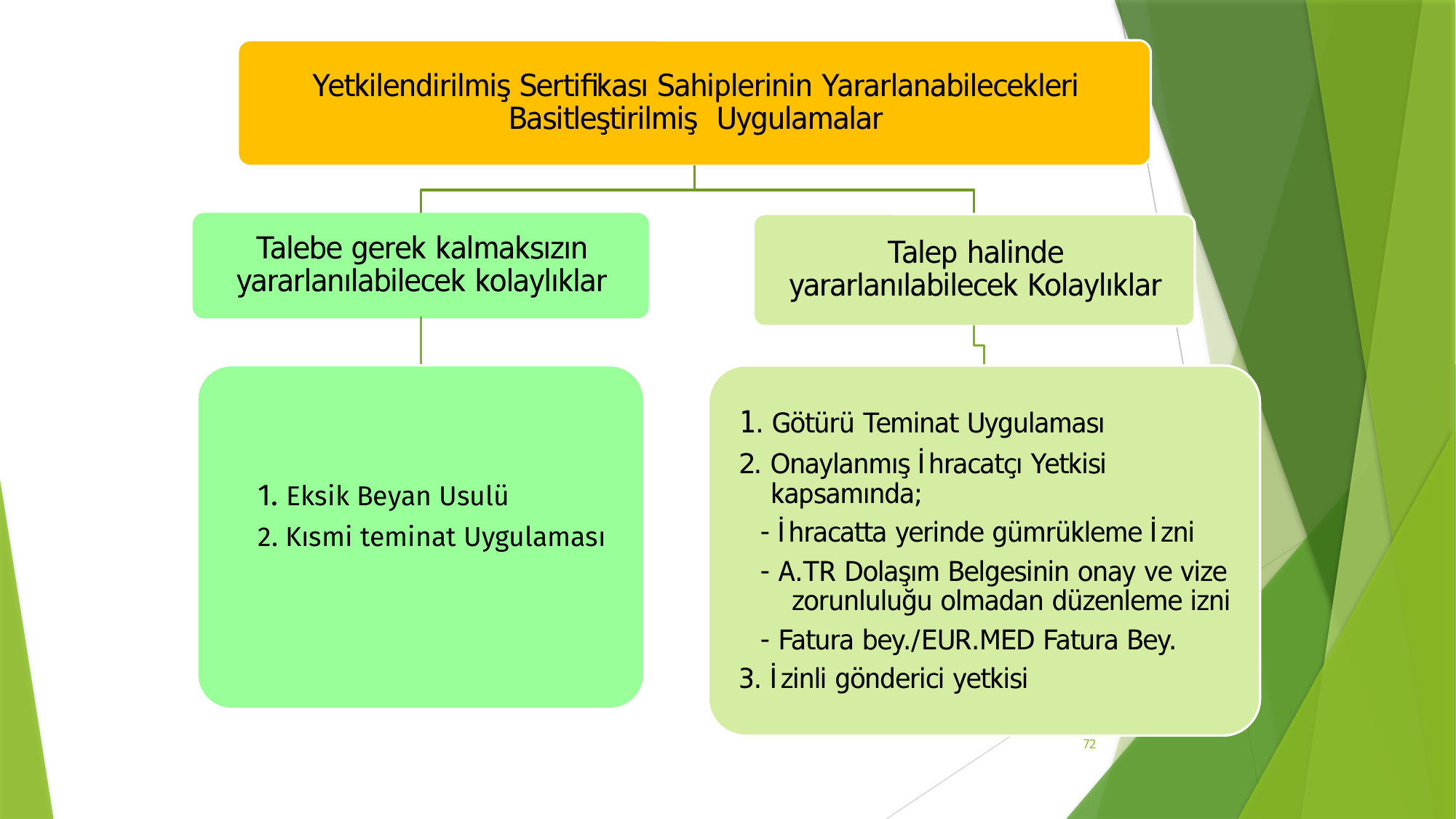

Yetkilendirilmiş Sertifikası Sahiplerinin Yararlanabilecekleri Basitleştirilmiş  Uygulamalar
Talebe gerek kalmaksızın yararlanılabilecek kolaylıklar
1. Eksik Beyan Usulü
2. Kısmi teminat Uygulaması

Talep halinde yararlanılabilecek Kolaylıklar
1. Götürü Teminat Uygulaması
2. Onaylanmış İhracatçı Yetkisi kapsamında;
- İhracatta yerinde gümrükleme İzni
- A.TR Dolaşım Belgesinin onay ve vize  zorunluluğu olmadan düzenleme izni
- Fatura bey./EUR.MED Fatura Bey.
3. İzinli gönderici yetkisi

72